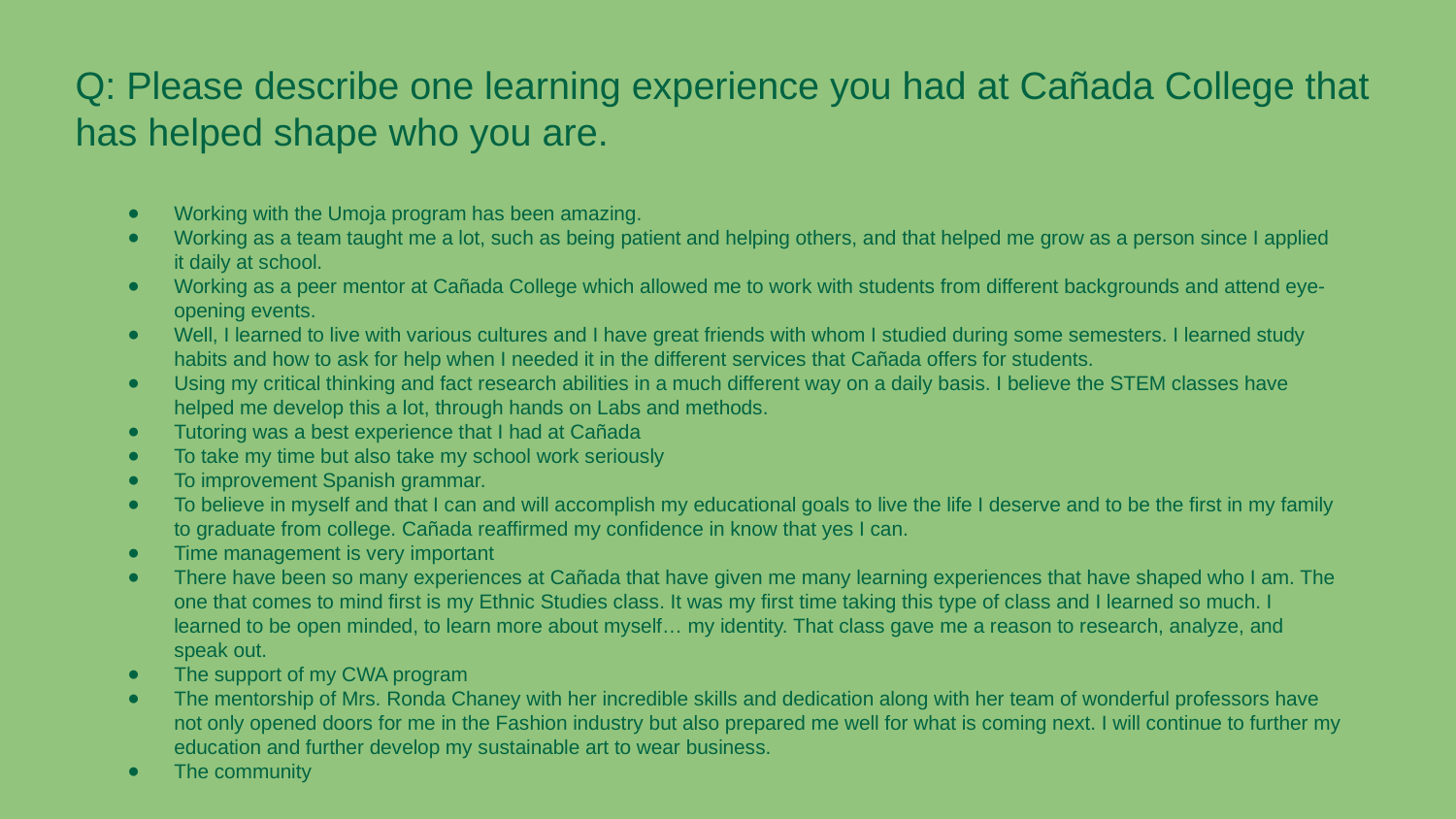

Q: Please describe one learning experience you had at Cañada College that has helped shape who you are.
Working with the Umoja program has been amazing.
Working as a team taught me a lot, such as being patient and helping others, and that helped me grow as a person since I applied it daily at school.
Working as a peer mentor at Cañada College which allowed me to work with students from different backgrounds and attend eye-opening events.
Well, I learned to live with various cultures and I have great friends with whom I studied during some semesters. I learned study habits and how to ask for help when I needed it in the different services that Cañada offers for students.
Using my critical thinking and fact research abilities in a much different way on a daily basis. I believe the STEM classes have helped me develop this a lot, through hands on Labs and methods.
Tutoring was a best experience that I had at Cañada
To take my time but also take my school work seriously
To improvement Spanish grammar.
To believe in myself and that I can and will accomplish my educational goals to live the life I deserve and to be the first in my family to graduate from college. Cañada reaffirmed my confidence in know that yes I can.
Time management is very important
There have been so many experiences at Cañada that have given me many learning experiences that have shaped who I am. The one that comes to mind first is my Ethnic Studies class. It was my first time taking this type of class and I learned so much. I learned to be open minded, to learn more about myself… my identity. That class gave me a reason to research, analyze, and speak out.
The support of my CWA program
The mentorship of Mrs. Ronda Chaney with her incredible skills and dedication along with her team of wonderful professors have not only opened doors for me in the Fashion industry but also prepared me well for what is coming next. I will continue to further my education and further develop my sustainable art to wear business.
The community